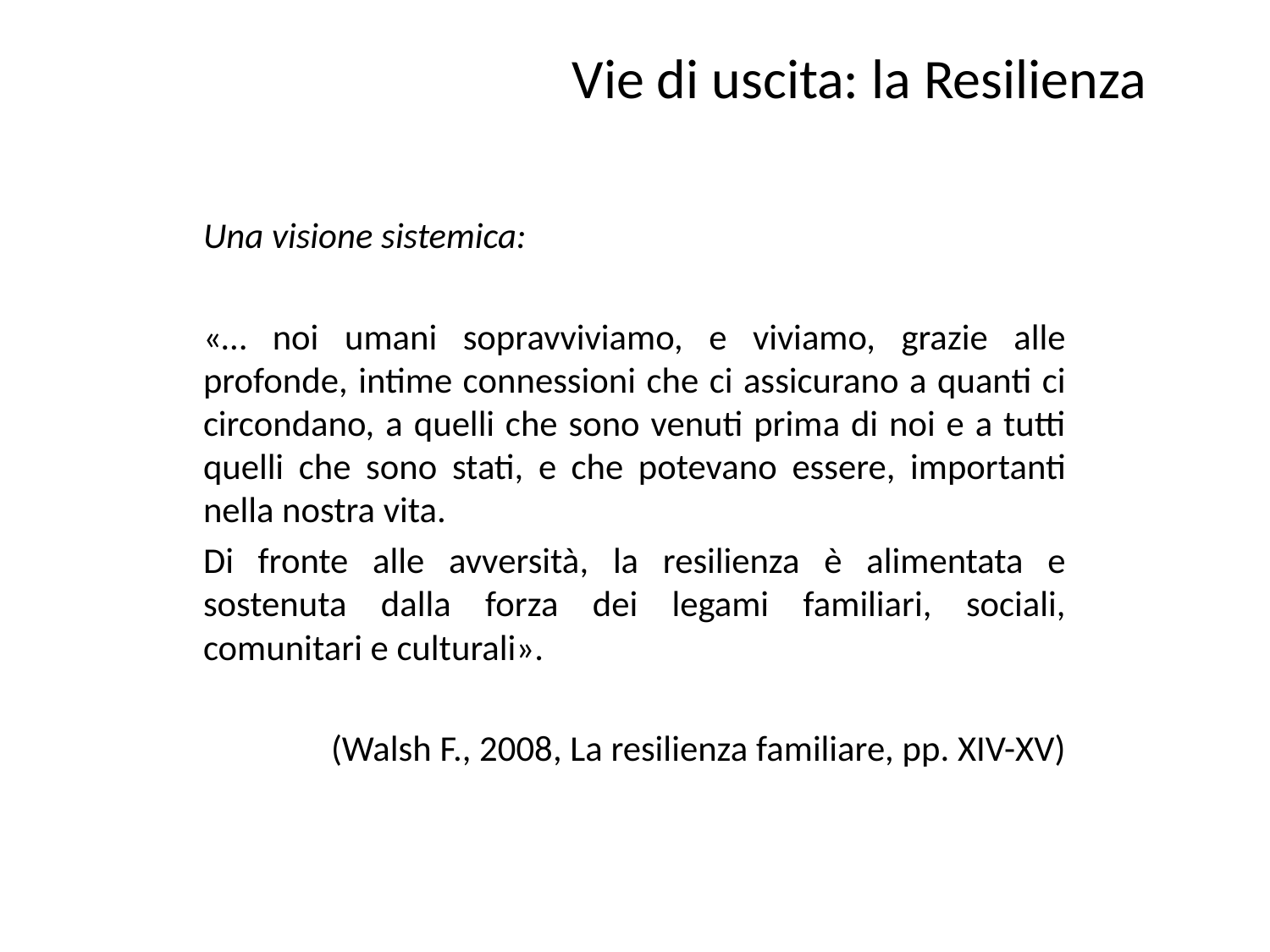

# Vie di uscita: la Resilienza
Una visione sistemica:

«… noi umani sopravviviamo, e viviamo, grazie alle profonde, intime connessioni che ci assicurano a quanti ci circondano, a quelli che sono venuti prima di noi e a tutti quelli che sono stati, e che potevano essere, importanti nella nostra vita.
Di fronte alle avversità, la resilienza è alimentata e sostenuta dalla forza dei legami familiari, sociali, comunitari e culturali».

(Walsh F., 2008, La resilienza familiare, pp. XIV-XV)